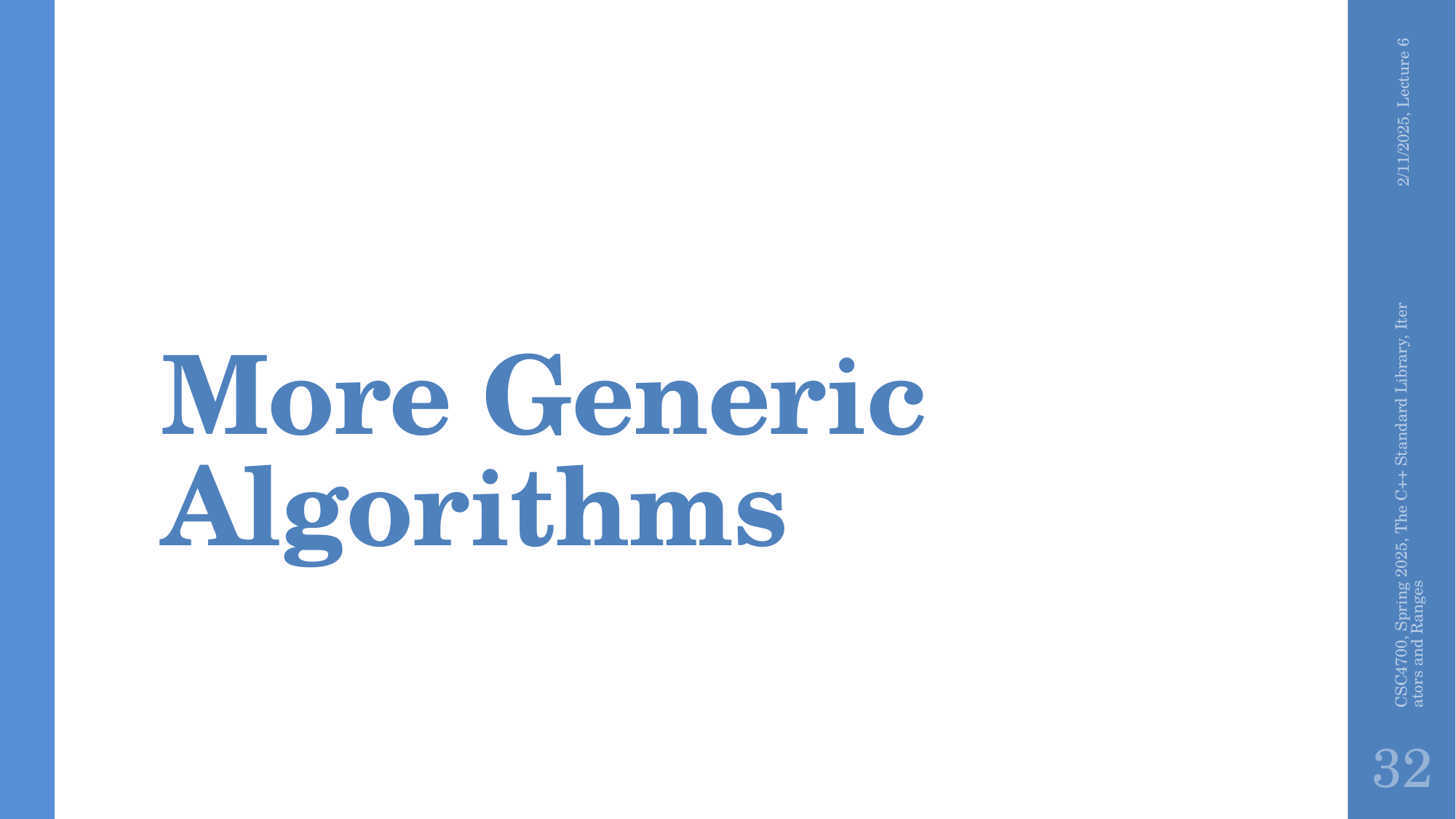

# More Generic Algorithms
2/11/2025, Lecture 6
CSC4700, Spring 2025, The C++ Standard Library, Iterators and Ranges

32